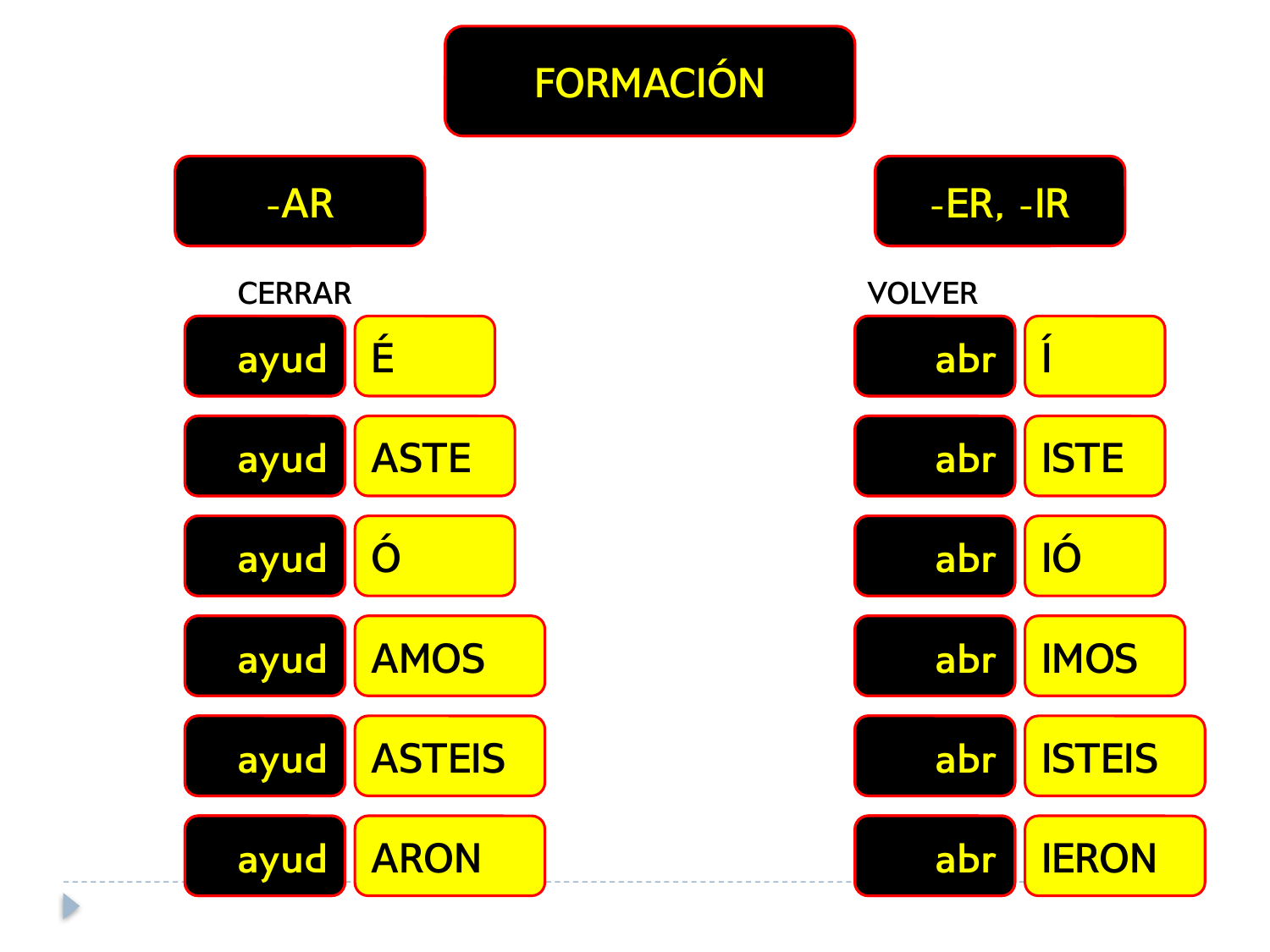

FORMACIÓN
-AR
-ER, -IR
CERRAR
VOLVER
CERR
ayud
É
VOLV
abr
Í
CERR
ayud
ASTE
VOLV
abr
ISTE
CERR
ayud
Ó
VOLV
abr
IÓ
CERR
ayud
AMOS
VOLV
abr
IMOS
CERR
ayud
ASTEIS
VOLV
abr
ISTEIS
CERR
ayud
ARON
VOLV
abr
IERON